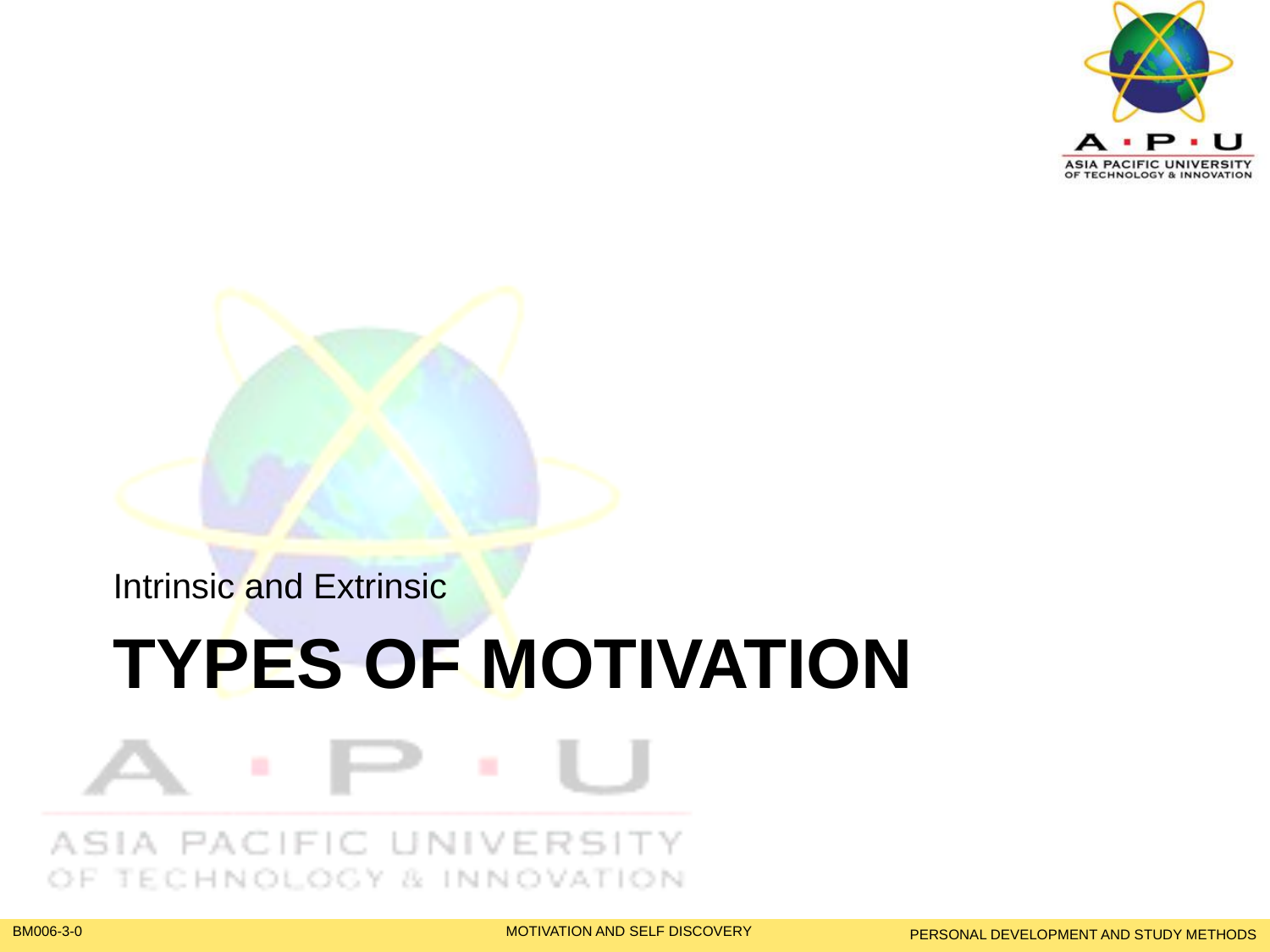

Intrinsic and Extrinsic
# Types of Motivation
PERSONAL DEVELOPMENT AND STUDY METHODS